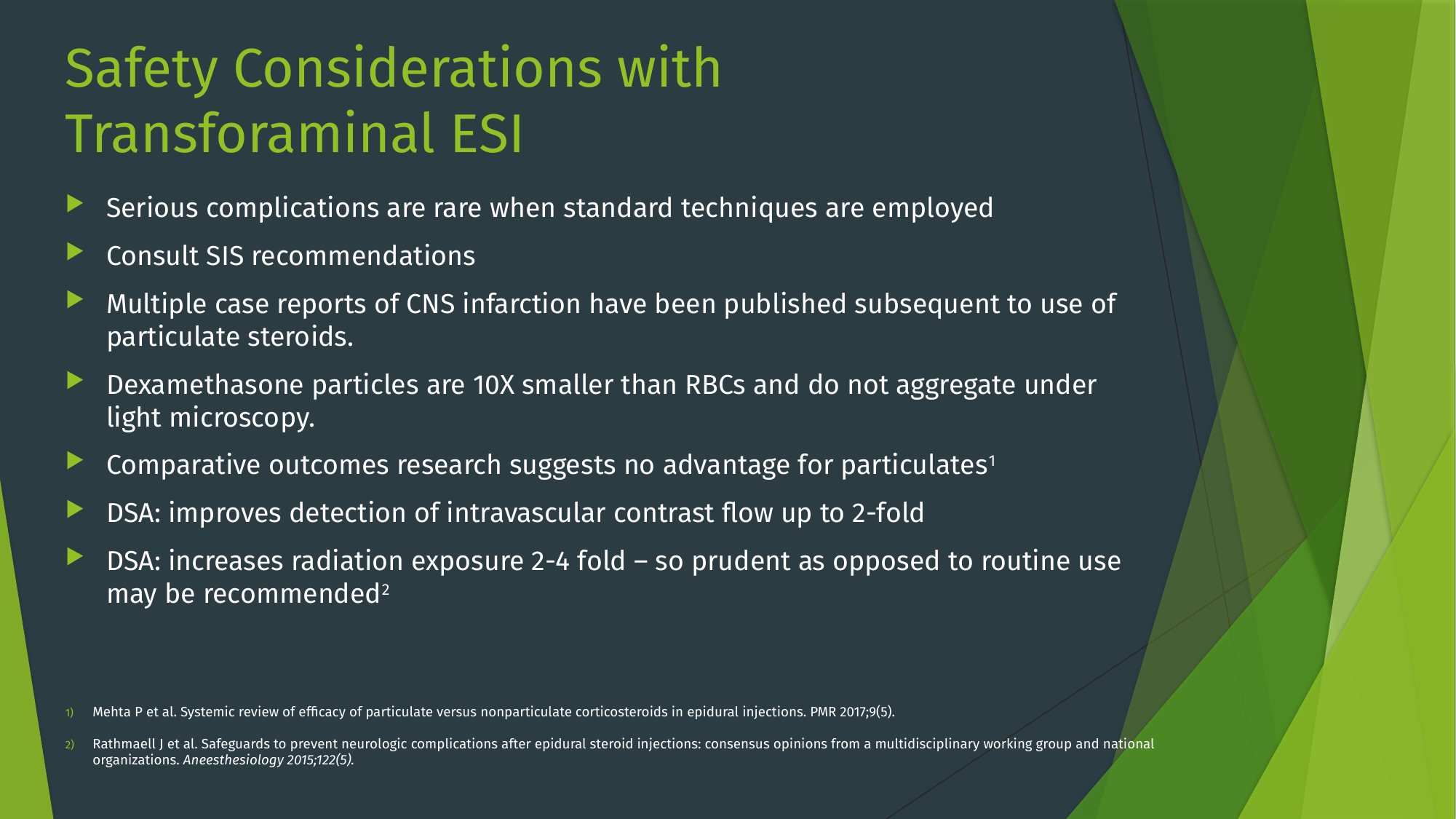

# Safety Considerations with Transforaminal ESI
Serious complications are rare when standard techniques are employed
Consult SIS recommendations
Multiple case reports of CNS infarction have been published subsequent to use of particulate steroids.
Dexamethasone particles are 10X smaller than RBCs and do not aggregate under light microscopy.
Comparative outcomes research suggests no advantage for particulates1
DSA: improves detection of intravascular contrast flow up to 2-fold
DSA: increases radiation exposure 2-4 fold – so prudent as opposed to routine use may be recommended2

Mehta P et al. Systemic review of efficacy of particulate versus nonparticulate corticosteroids in epidural injections. PMR 2017;9(5).
Rathmaell J et al. Safeguards to prevent neurologic complications after epidural steroid injections: consensus opinions from a multidisciplinary working group and national organizations. Aneesthesiology 2015;122(5).